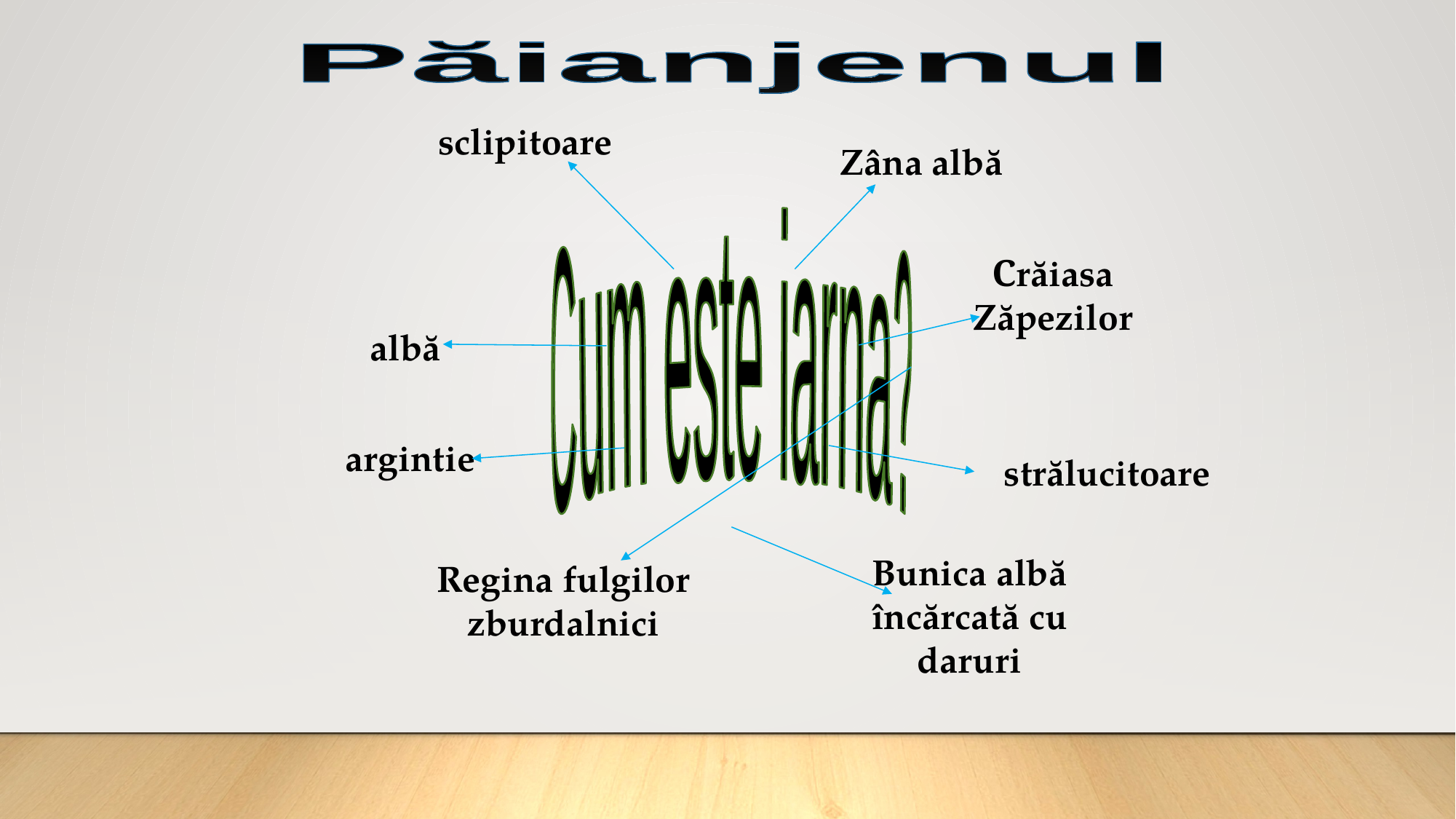

Păianjenul
sclipitoare
Zâna albă
Cum este iarna?
Сrăiasa Zăpezilor
albă
strălucitoare
argintie
Regina fulgilor zburdalnici
Bunica albă încărcată cu daruri